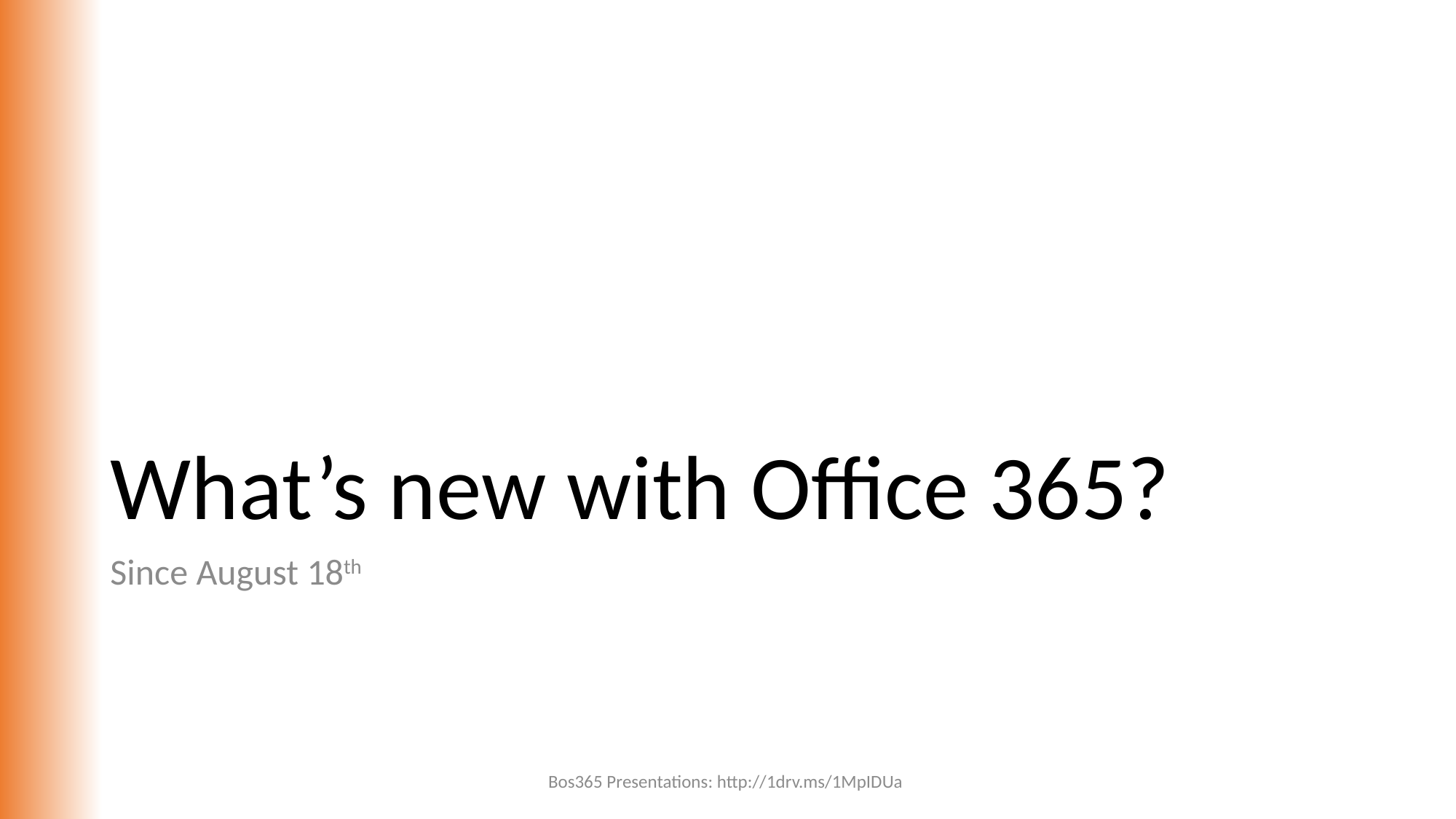

# What’s new with Office 365?
Since August 18th
Bos365 Presentations: http://1drv.ms/1MpIDUa